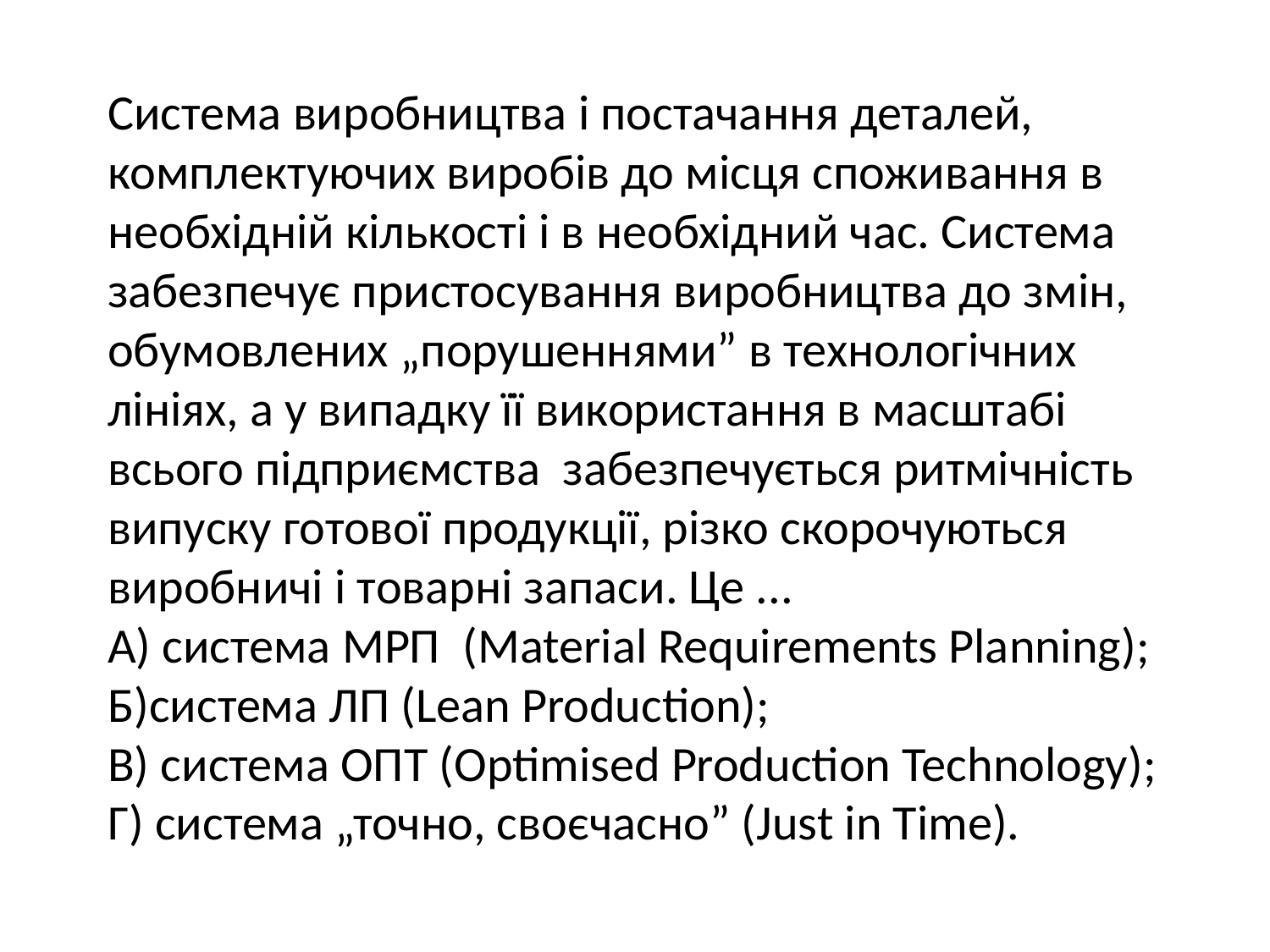

Система виробництва і постачання деталей, комплектуючих виробів до місця споживання в необхідній кількості і в необхідний час. Система забезпечує пристосування виробництва до змін, обумовлених „порушеннями” в технологічних лініях, а у випадку її використання в масштабі всього підприємства  забезпечується ритмічність випуску готової продукції, різко скорочуються виробничі і товарні запаси. Це ...
А) система МРП  (Material Requirements Planning);
Б)система ЛП (Lean Production);
В) система ОПТ (Optimised Production Technology);
Г) система „точно, своєчасно” (Just in Time).